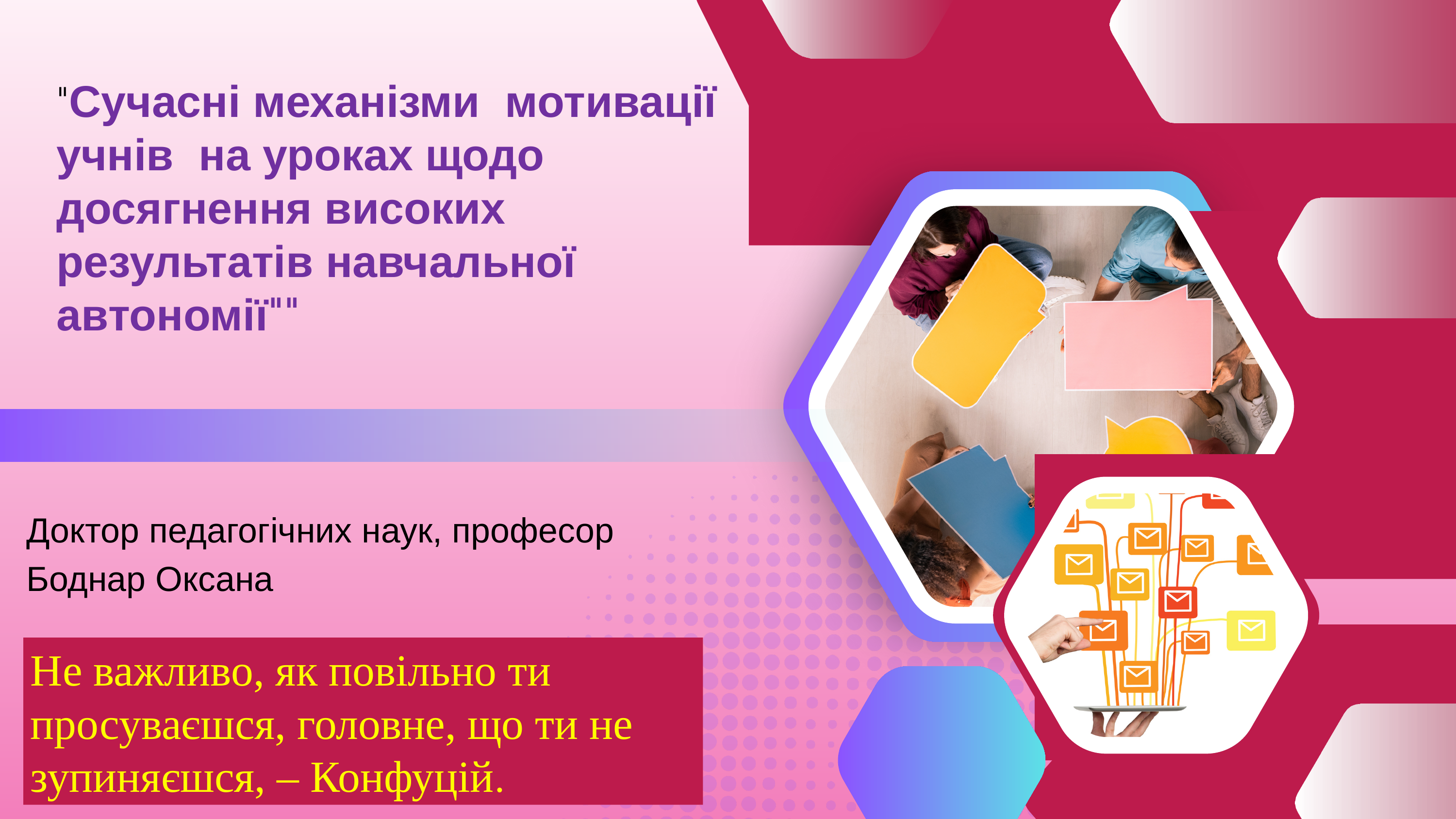

"Сучасні механізми  мотивації учнів  на уроках щодо досягнення високих результатів навчальної автономії""

Доктор педагогічних наук, професор
Боднар Оксана
Не важливо, як повільно ти просуваєшся, головне, що ти не зупиняєшся, – Конфуцій.